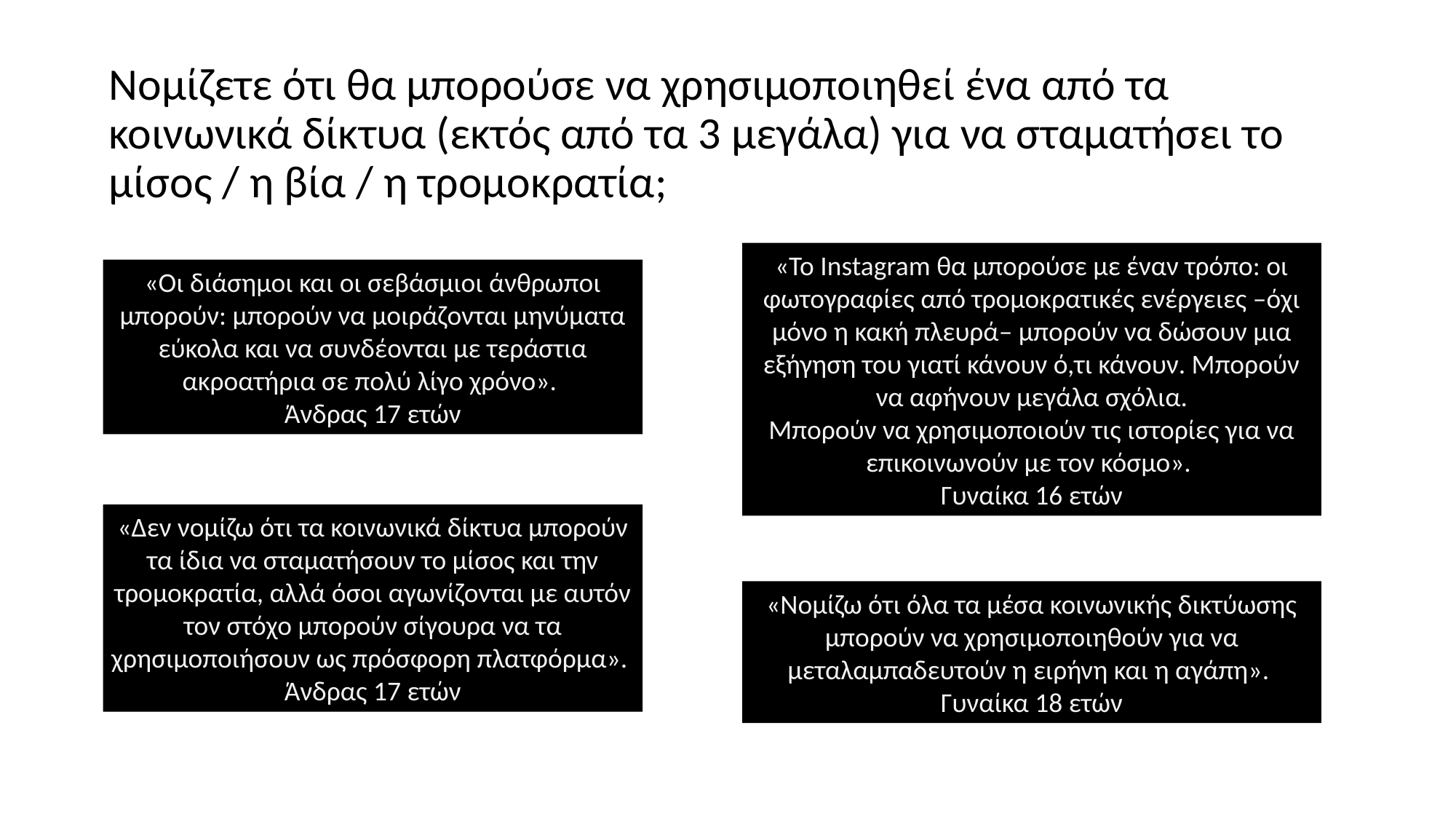

# Νομίζετε ότι θα μπορούσε να χρησιμοποιηθεί ένα από τα κοινωνικά δίκτυα (εκτός από τα 3 μεγάλα) για να σταματήσει το μίσος / η βία / η τρομοκρατία;
«Το Instagram θα μπορούσε με έναν τρόπο: οι φωτογραφίες από τρομοκρατικές ενέργειες –όχι μόνο η κακή πλευρά– μπορούν να δώσουν μια εξήγηση του γιατί κάνουν ό,τι κάνουν. Μπορούν να αφήνουν μεγάλα σχόλια.
Μπορούν να χρησιμοποιούν τις ιστορίες για να επικοινωνούν με τον κόσμο».
Γυναίκα 16 ετών
«Οι διάσημοι και οι σεβάσμιοι άνθρωποι μπορούν: μπορούν να μοιράζονται μηνύματα εύκολα και να συνδέονται με τεράστια ακροατήρια σε πολύ λίγο χρόνο».
Άνδρας 17 ετών
«Δεν νομίζω ότι τα κοινωνικά δίκτυα μπορούν τα ίδια να σταματήσουν το μίσος και την τρομοκρατία, αλλά όσοι αγωνίζονται με αυτόν τον στόχο μπορούν σίγουρα να τα χρησιμοποιήσουν ως πρόσφορη πλατφόρμα».
Άνδρας 17 ετών
«Νομίζω ότι όλα τα μέσα κοινωνικής δικτύωσης μπορούν να χρησιμοποιηθούν για να μεταλαμπαδευτούν η ειρήνη και η αγάπη».
Γυναίκα 18 ετών